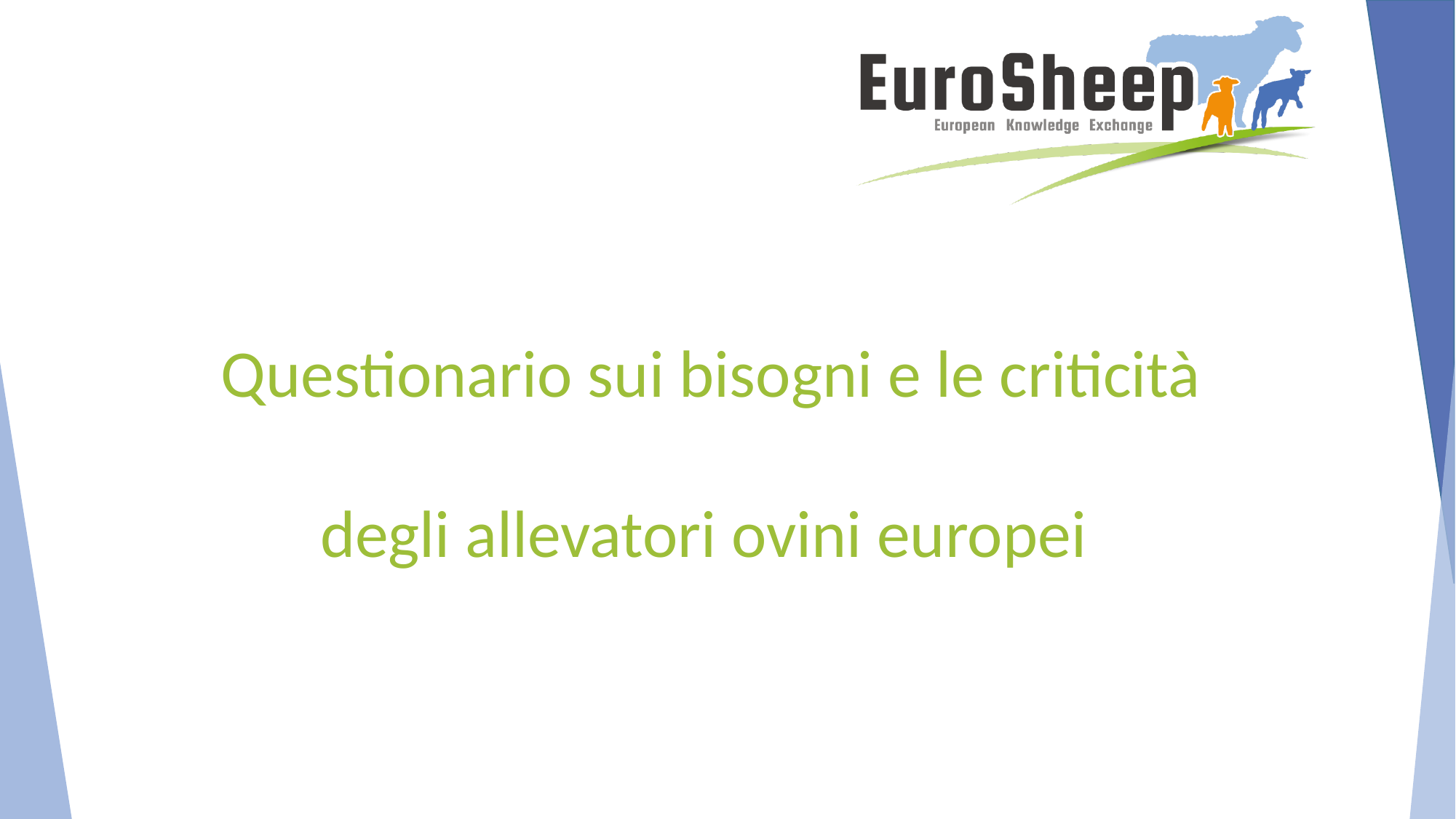

Questionario sui bisogni e le criticità degli allevatori ovini europei